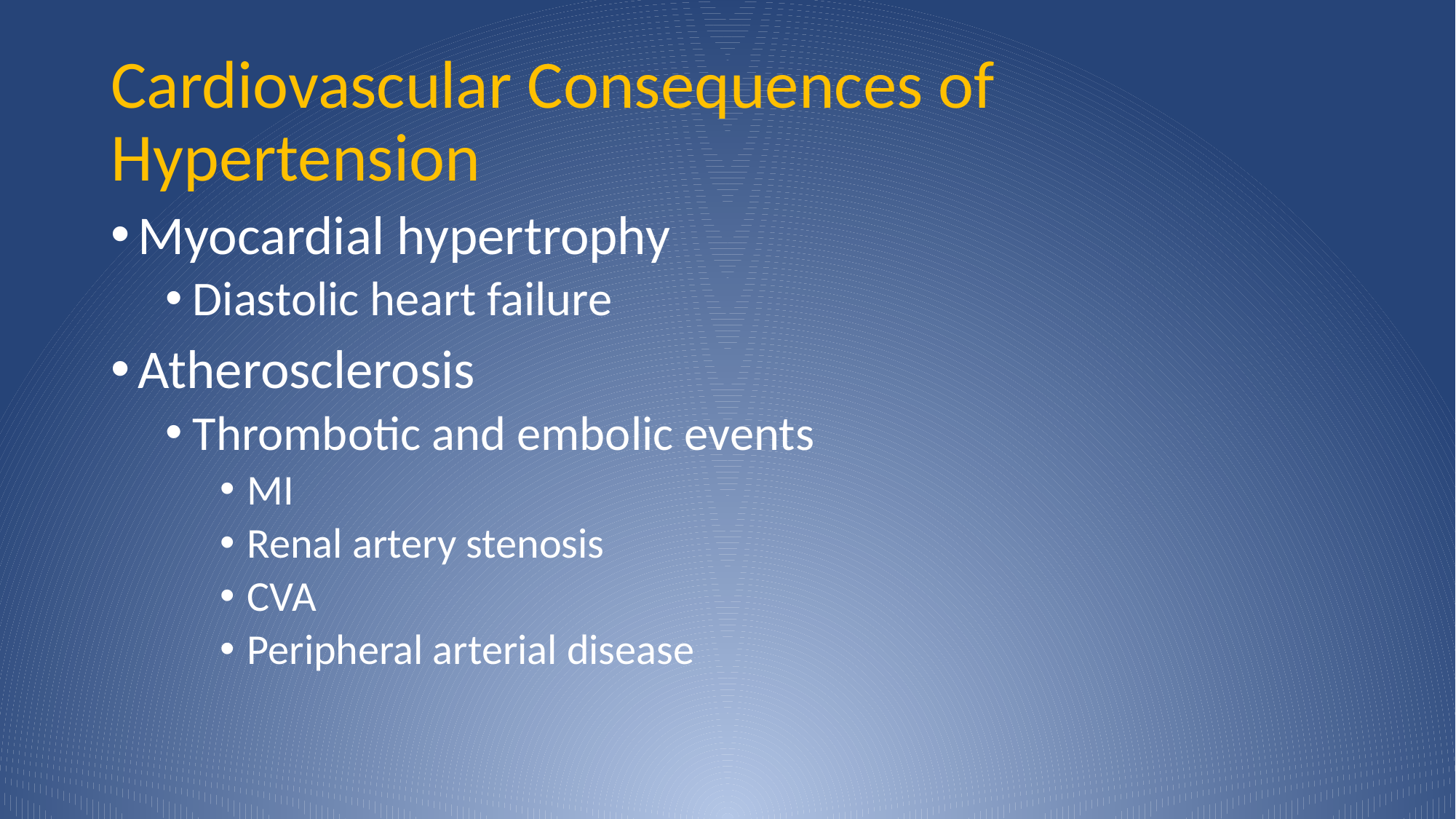

# Cardiovascular Consequences of Hypertension
Myocardial hypertrophy
Diastolic heart failure
Atherosclerosis
Thrombotic and embolic events
MI
Renal artery stenosis
CVA
Peripheral arterial disease